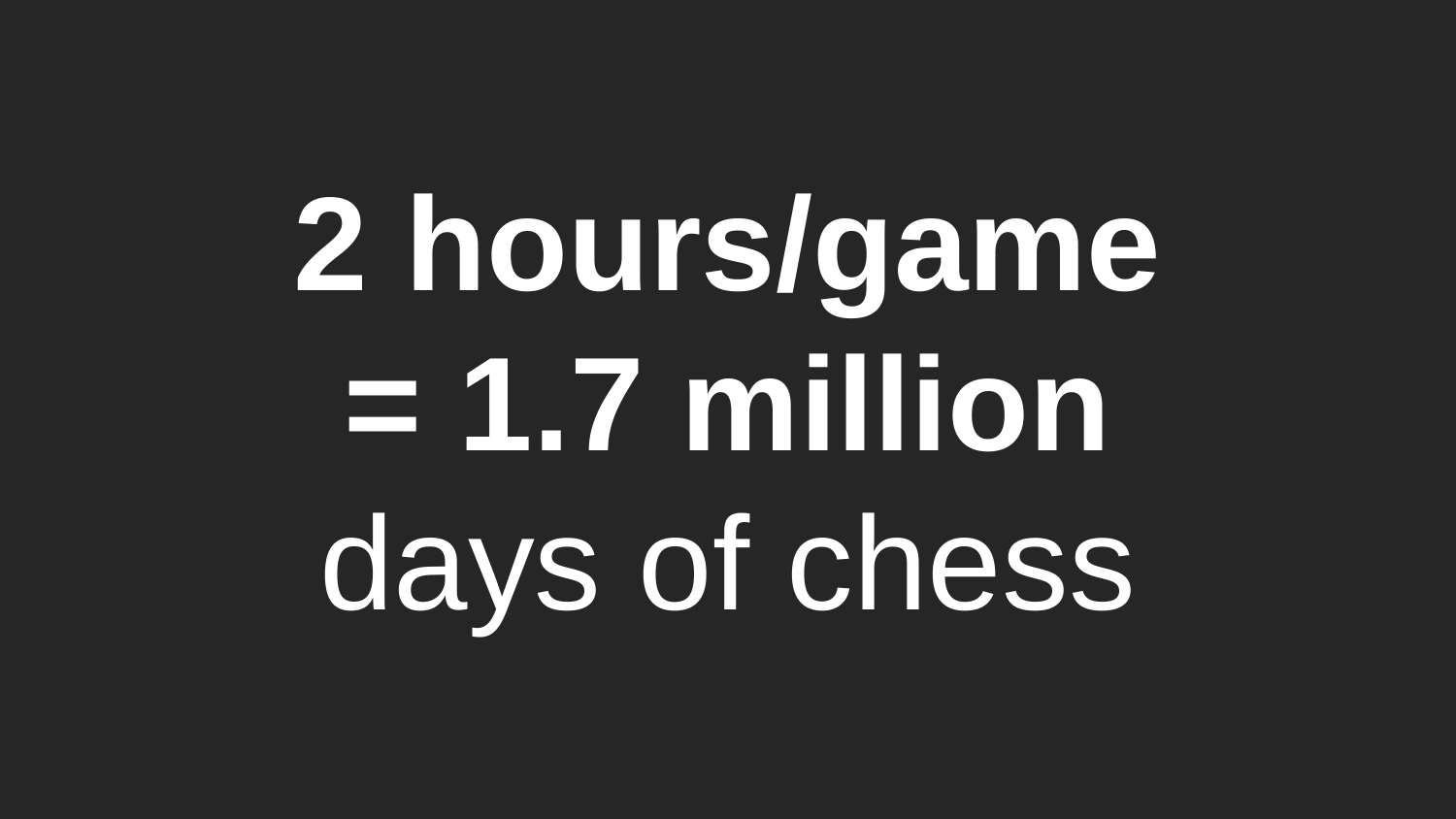

2 hours/game
= 1.7 million days of chess